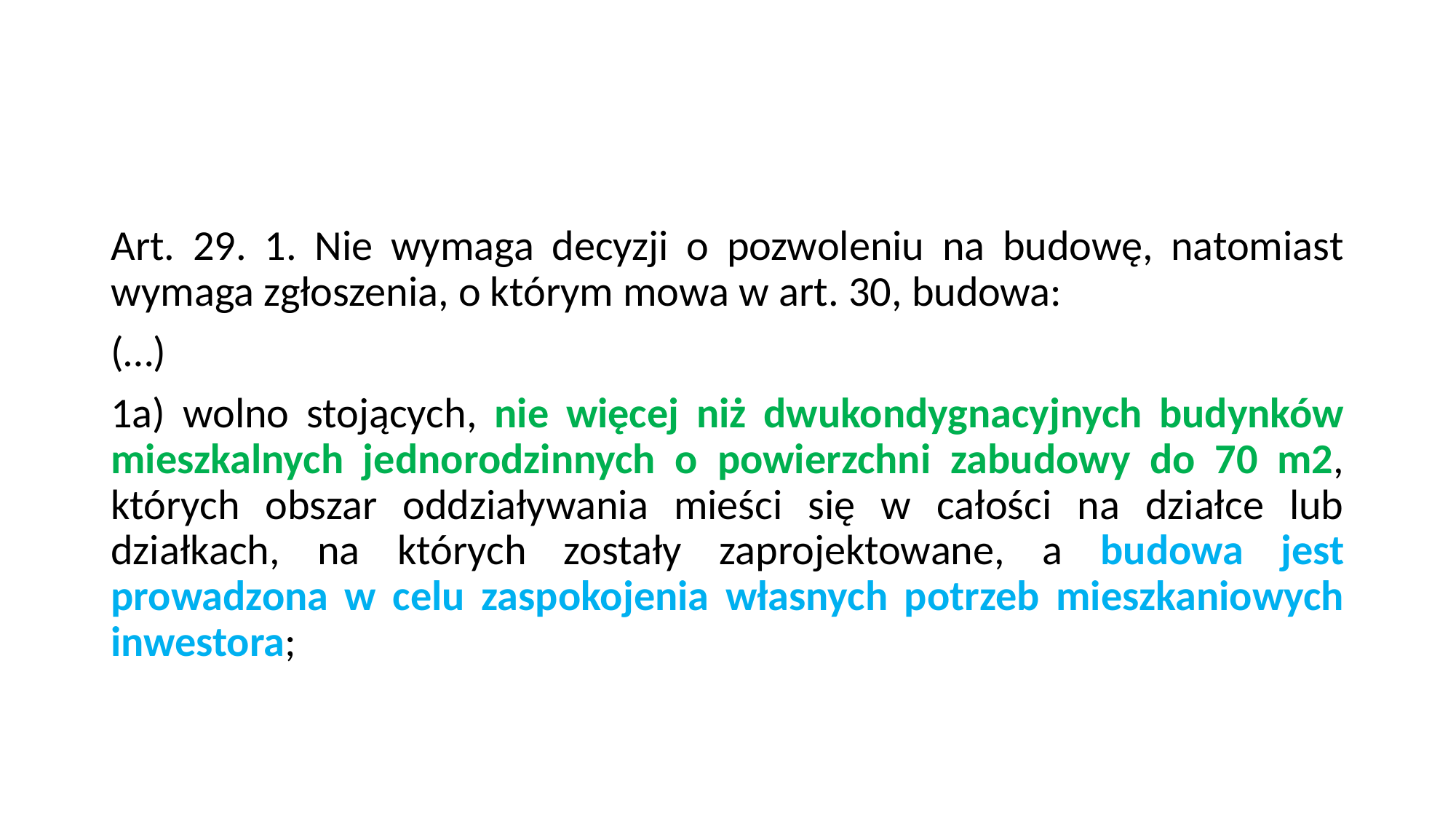

#
Art. 29. 1. Nie wymaga decyzji o pozwoleniu na budowę, natomiast wymaga zgłoszenia, o którym mowa w art. 30, budowa:
(…)
1a) wolno stojących, nie więcej niż dwukondygnacyjnych budynków mieszkalnych jednorodzinnych o powierzchni zabudowy do 70 m2, których obszar oddziaływania mieści się w całości na działce lub działkach, na których zostały zaprojektowane, a budowa jest prowadzona w celu zaspokojenia własnych potrzeb mieszkaniowych inwestora;